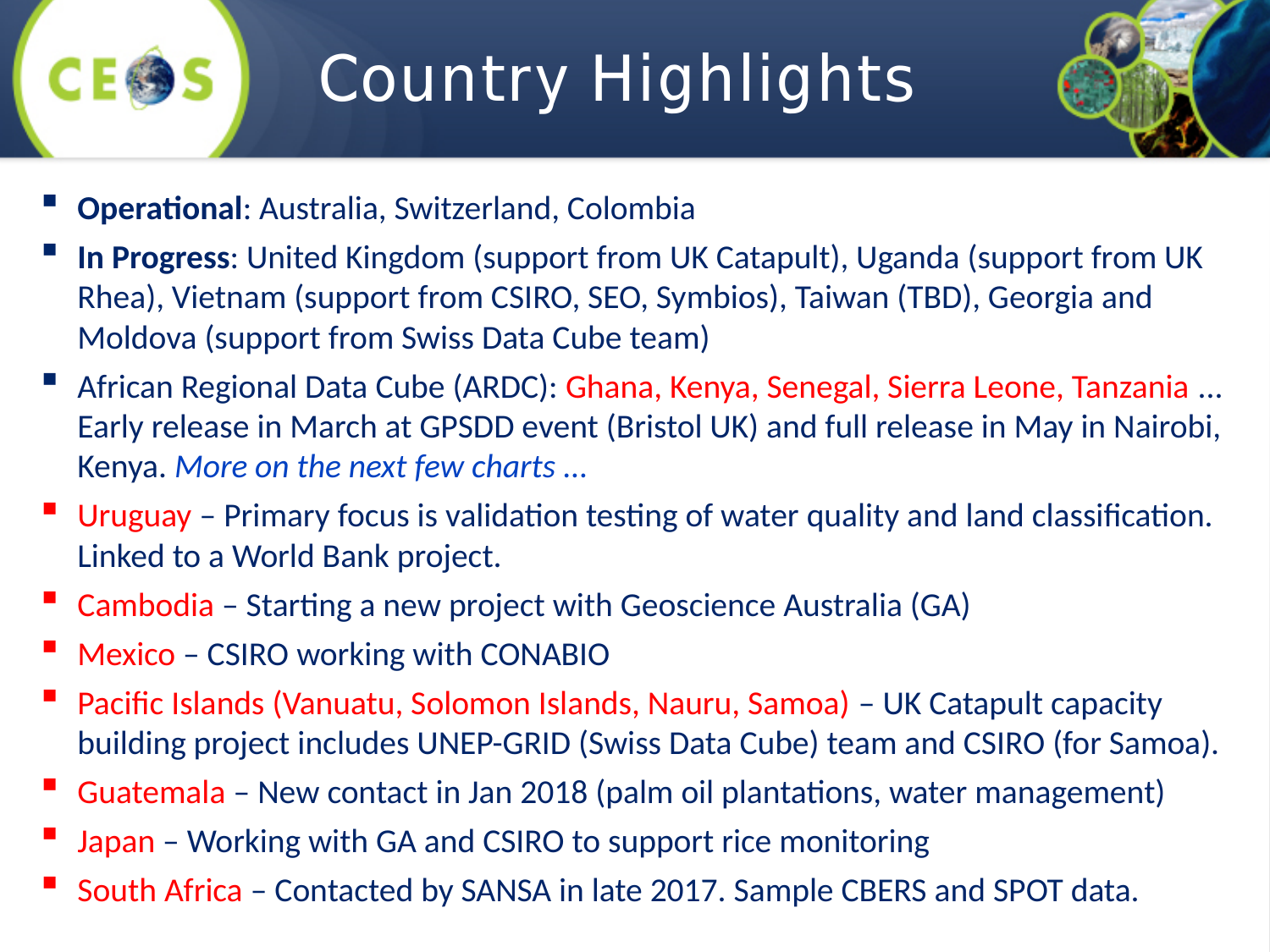

# Country Highlights
Operational: Australia, Switzerland, Colombia
In Progress: United Kingdom (support from UK Catapult), Uganda (support from UK Rhea), Vietnam (support from CSIRO, SEO, Symbios), Taiwan (TBD), Georgia and Moldova (support from Swiss Data Cube team)
African Regional Data Cube (ARDC): Ghana, Kenya, Senegal, Sierra Leone, Tanzania ... Early release in March at GPSDD event (Bristol UK) and full release in May in Nairobi, Kenya. More on the next few charts ...
Uruguay – Primary focus is validation testing of water quality and land classification. Linked to a World Bank project.
Cambodia – Starting a new project with Geoscience Australia (GA)
Mexico – CSIRO working with CONABIO
Pacific Islands (Vanuatu, Solomon Islands, Nauru, Samoa) – UK Catapult capacity building project includes UNEP-GRID (Swiss Data Cube) team and CSIRO (for Samoa).
Guatemala – New contact in Jan 2018 (palm oil plantations, water management)
Japan – Working with GA and CSIRO to support rice monitoring
South Africa – Contacted by SANSA in late 2017. Sample CBERS and SPOT data.